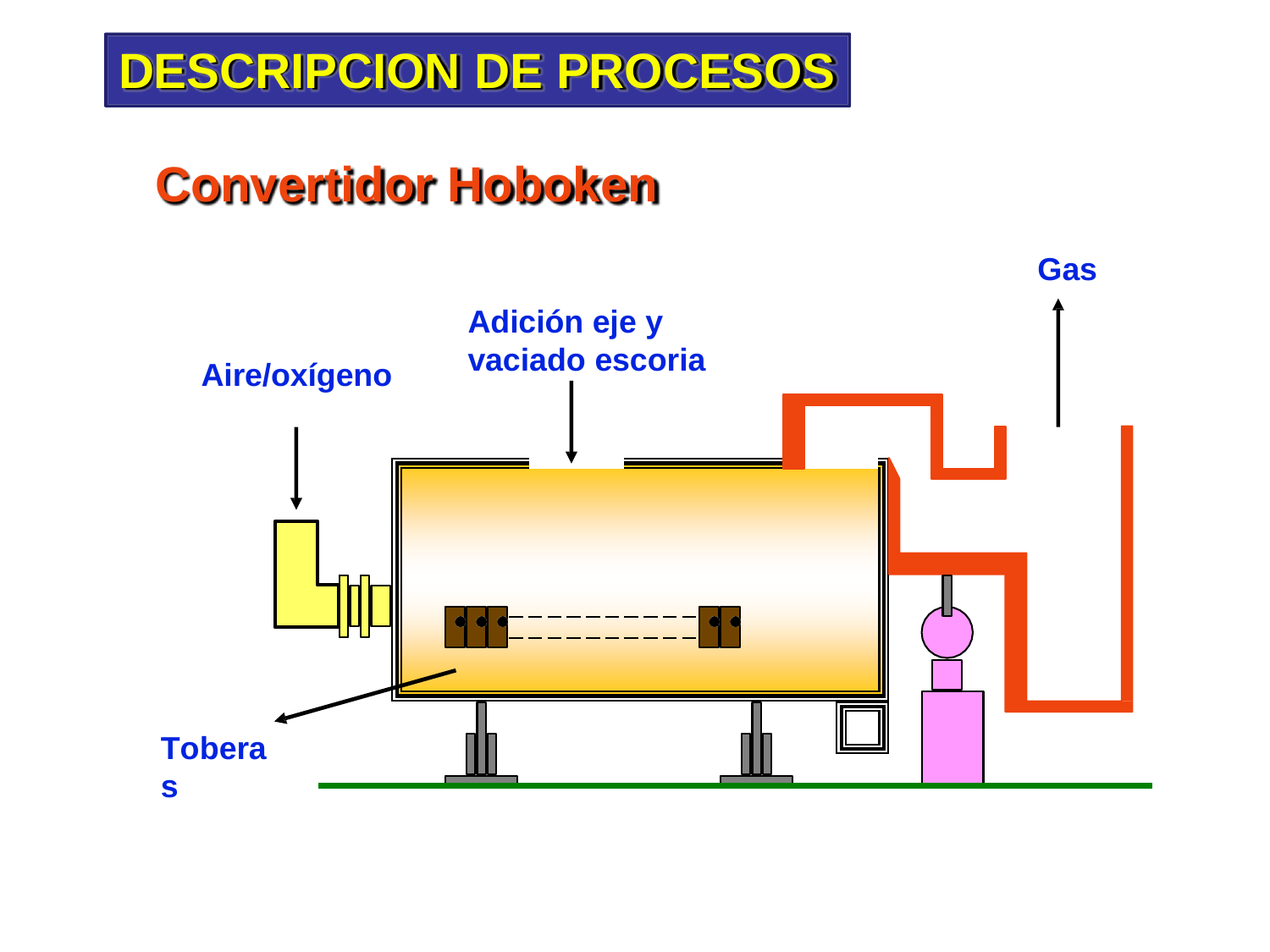

# DESCRIPCION DE PROCESOS

Convertidor Hoboken

Gas

Adición eje y
vaciado escoria
Aire/oxígeno

Toberas